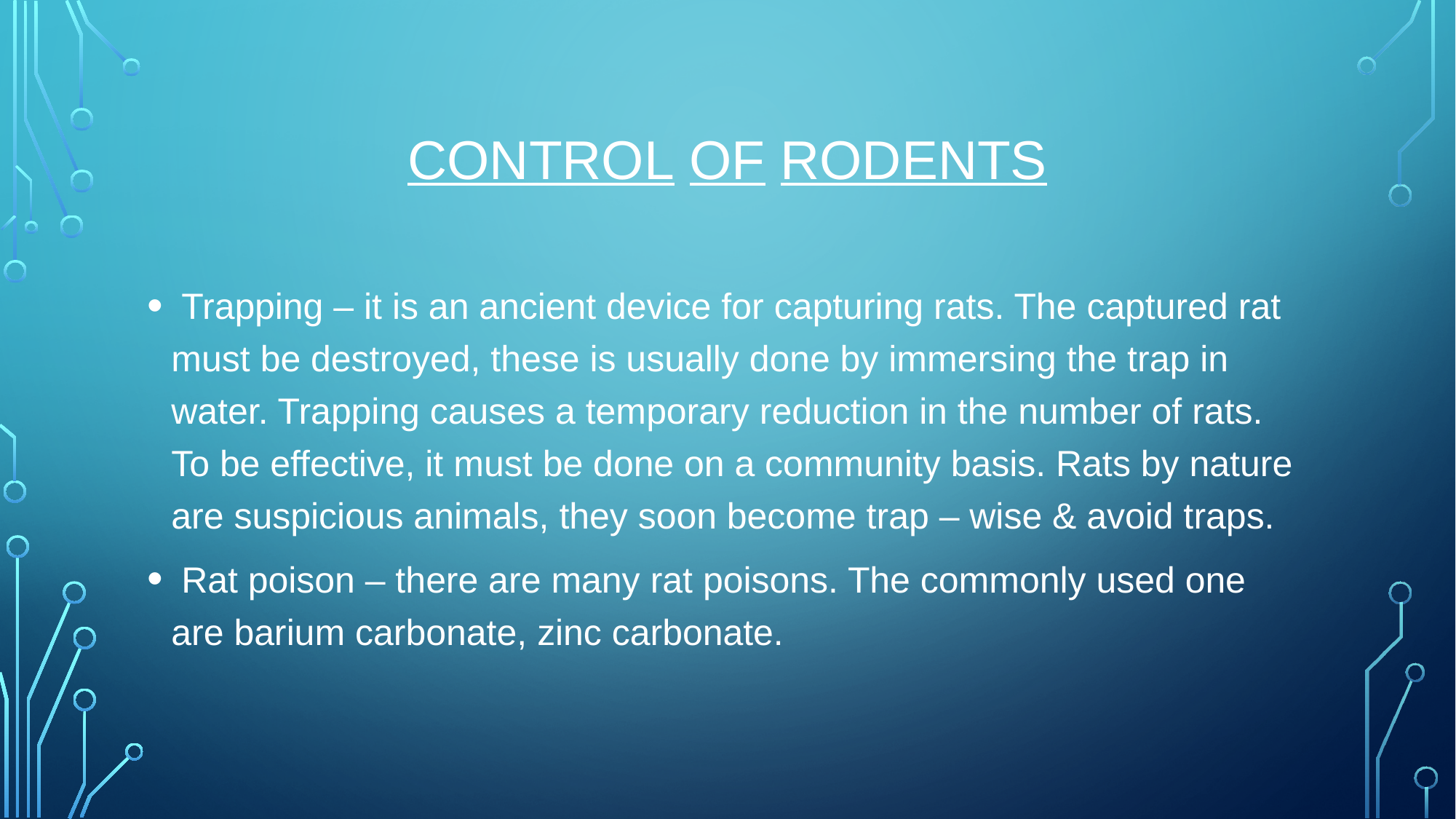

# Control of rodents
 Trapping – it is an ancient device for capturing rats. The captured rat must be destroyed, these is usually done by immersing the trap in water. Trapping causes a temporary reduction in the number of rats. To be effective, it must be done on a community basis. Rats by nature are suspicious animals, they soon become trap – wise & avoid traps.
 Rat poison – there are many rat poisons. The commonly used one are barium carbonate, zinc carbonate.